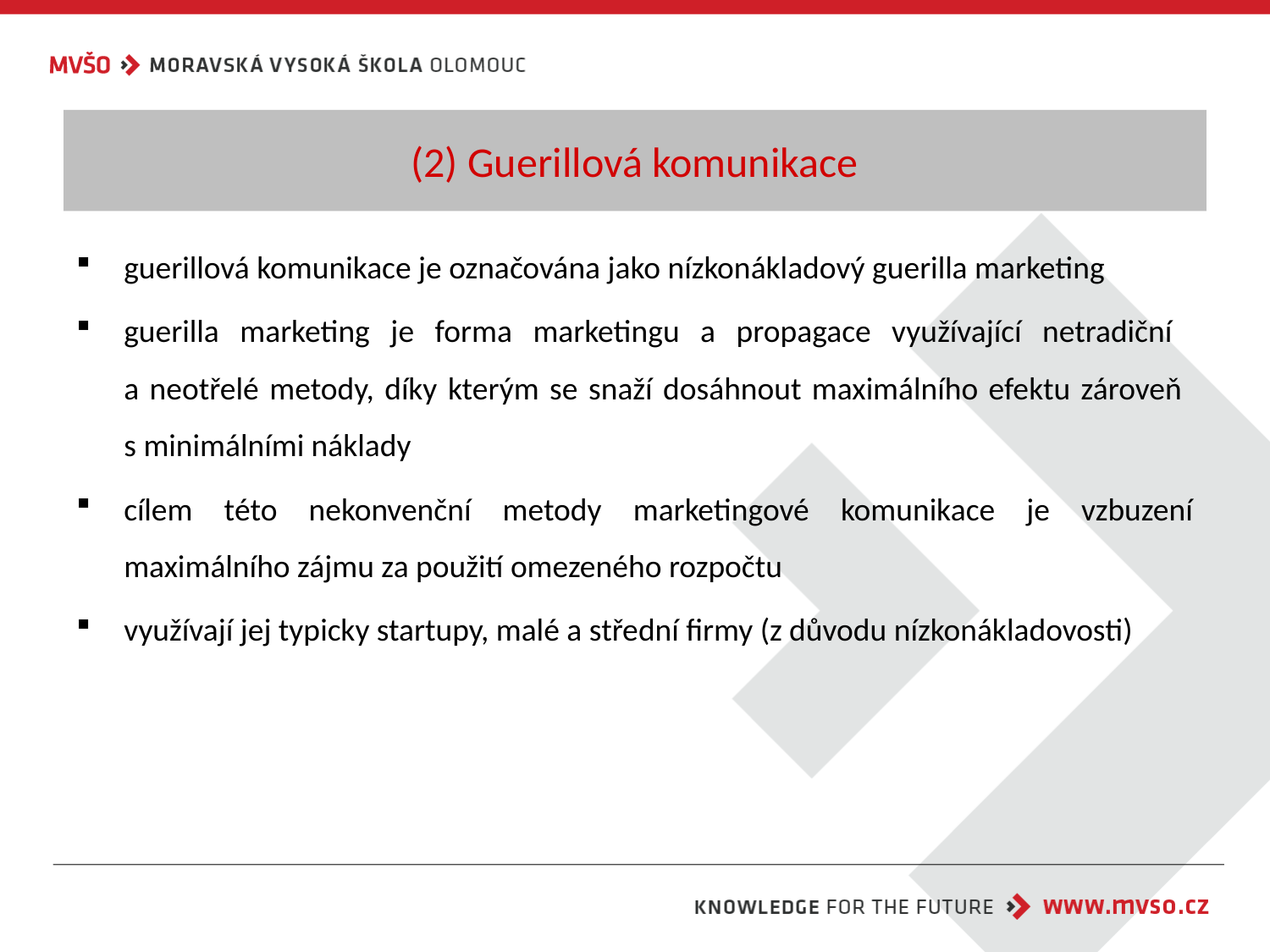

# (2) Guerillová komunikace
guerillová komunikace je označována jako nízkonákladový guerilla marketing
guerilla marketing je forma marketingu a propagace využívající netradiční
a neotřelé metody, díky kterým se snaží dosáhnout maximálního efektu zároveň
s minimálními náklady
cílem této nekonvenční metody marketingové komunikace je vzbuzení maximálního zájmu za použití omezeného rozpočtu
využívají jej typicky startupy, malé a střední firmy (z důvodu nízkonákladovosti)